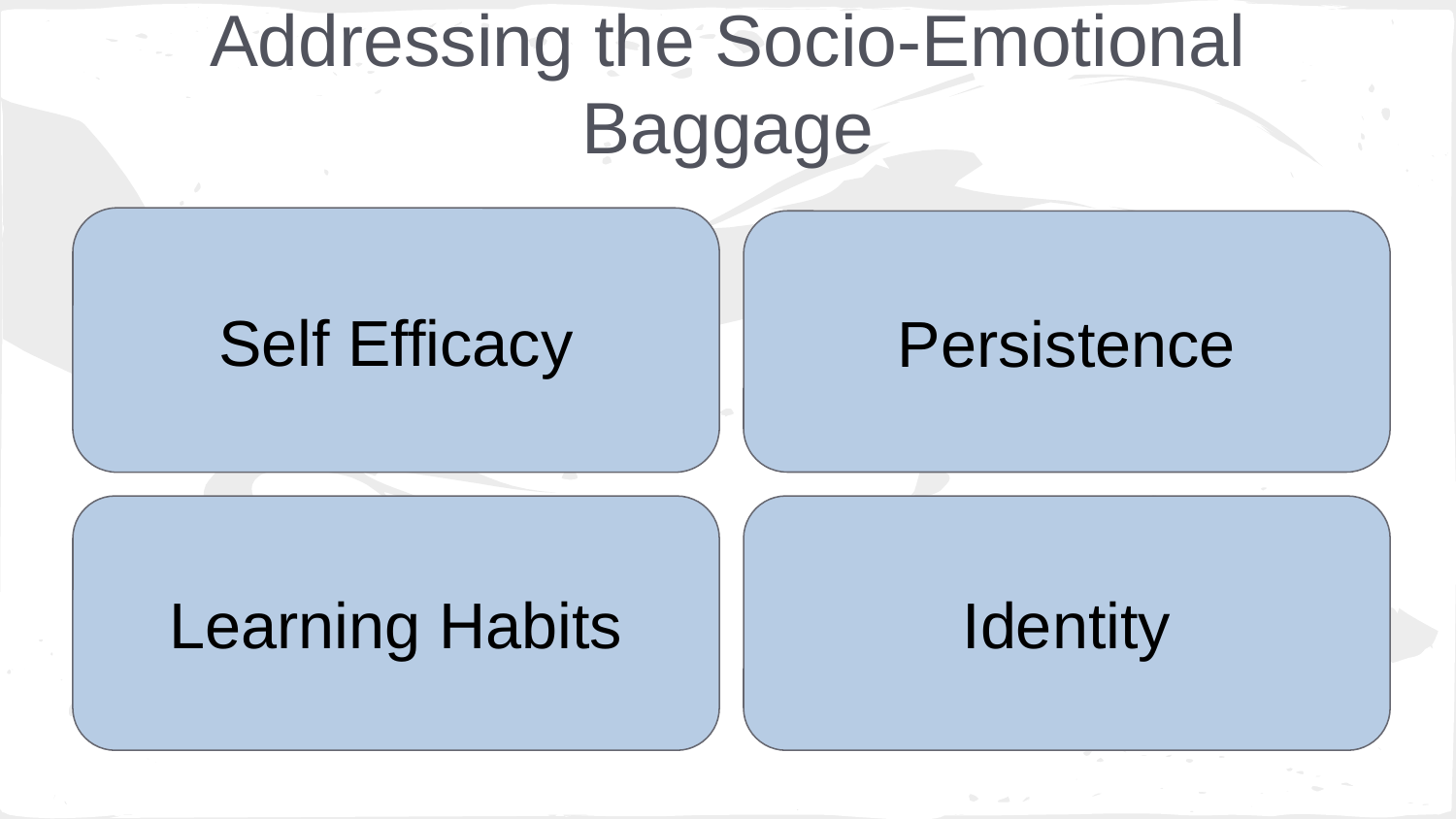

# Addressing the Socio-Emotional Baggage
Self Efficacy
Persistence
Learning Habits
Identity